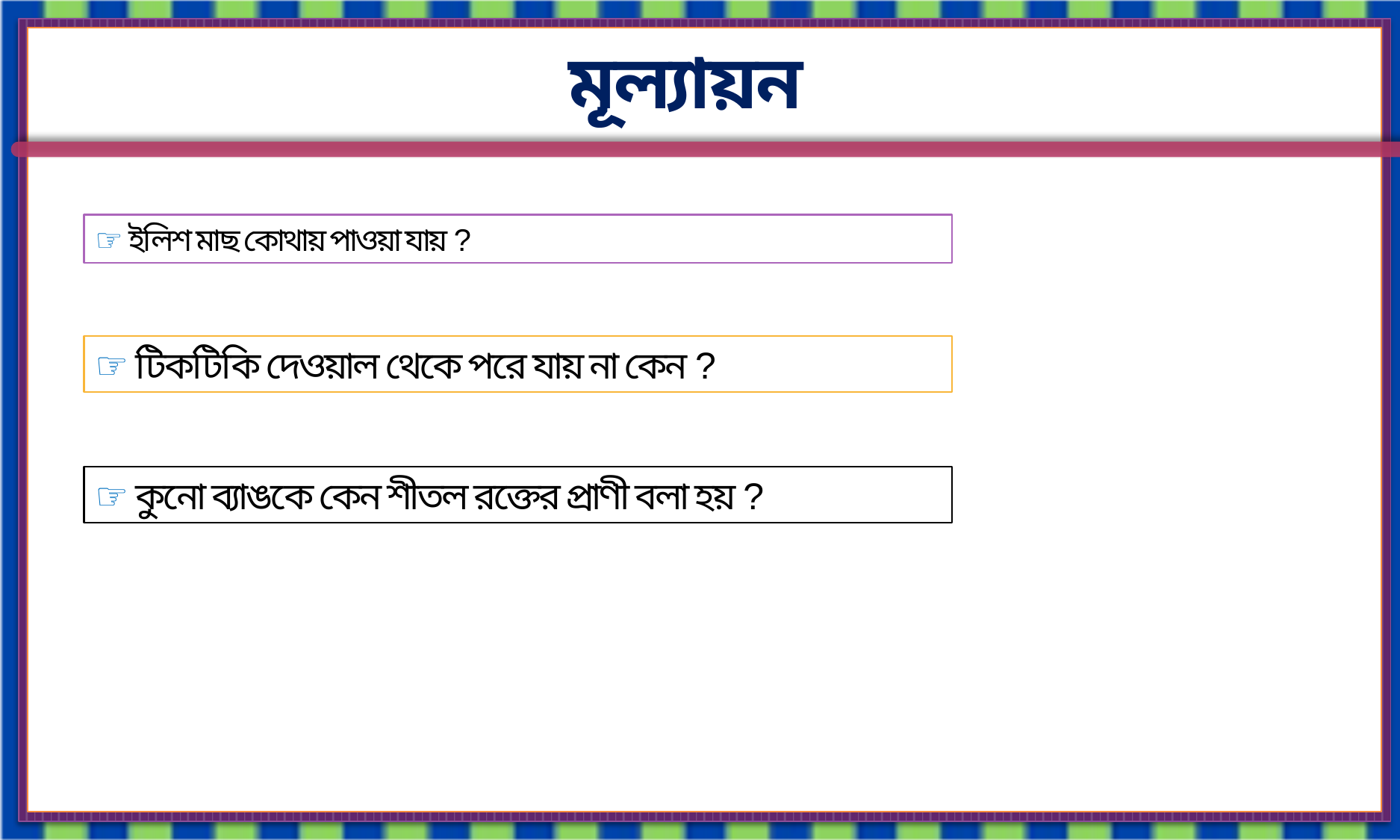

মূল্যায়ন
☞ ইলিশ মাছ কোথায় পাওয়া যায় ?
☞ টিকটিকি দেওয়াল থেকে পরে যায় না কেন ?
☞ কুনো ব্যাঙকে কেন শীতল রক্তের প্রাণী বলা হয় ?